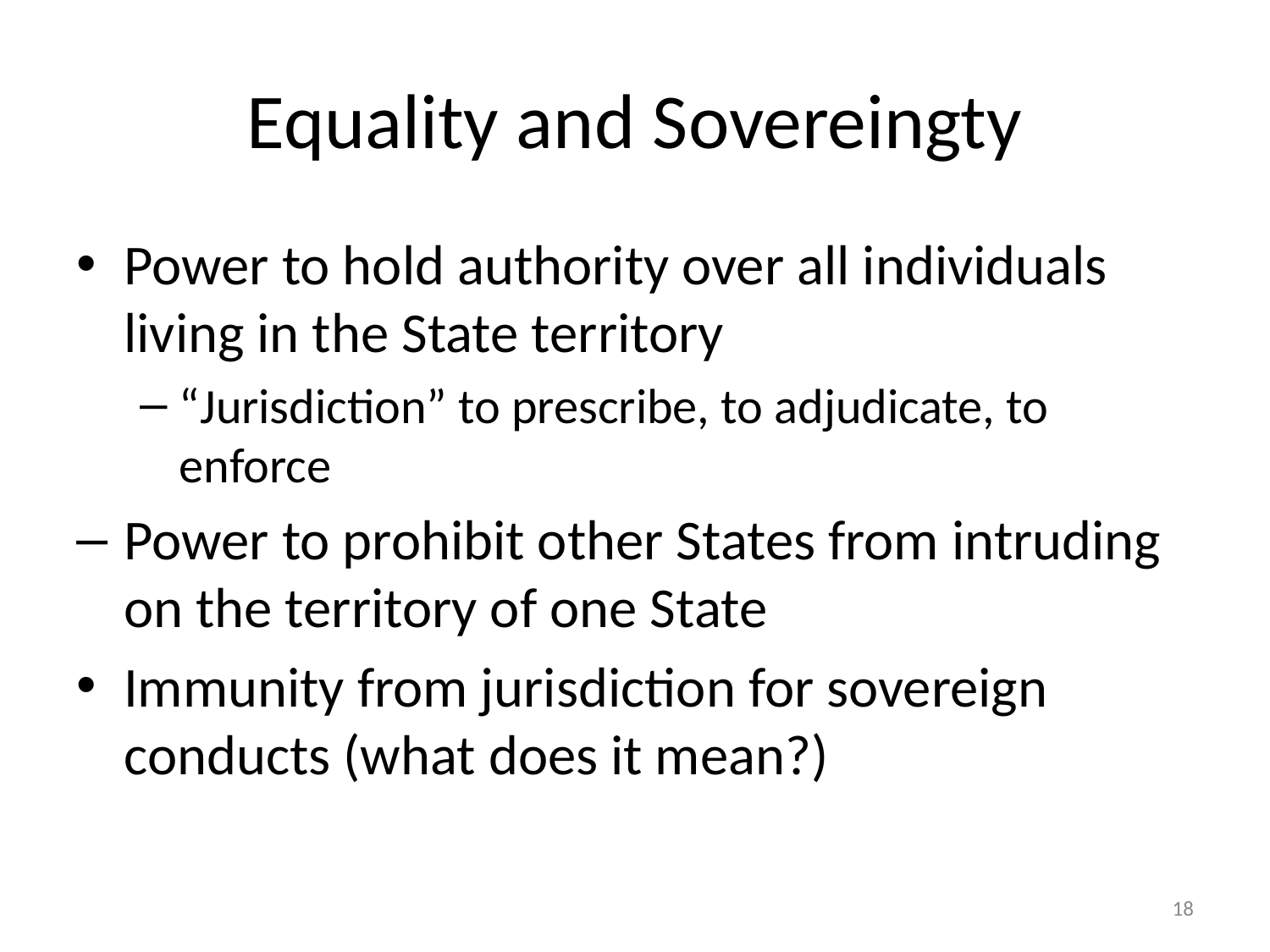

# Equality and Sovereingty
Power to hold authority over all individuals living in the State territory
“Jurisdiction” to prescribe, to adjudicate, to enforce
Power to prohibit other States from intruding on the territory of one State
Immunity from jurisdiction for sovereign conducts (what does it mean?)
18